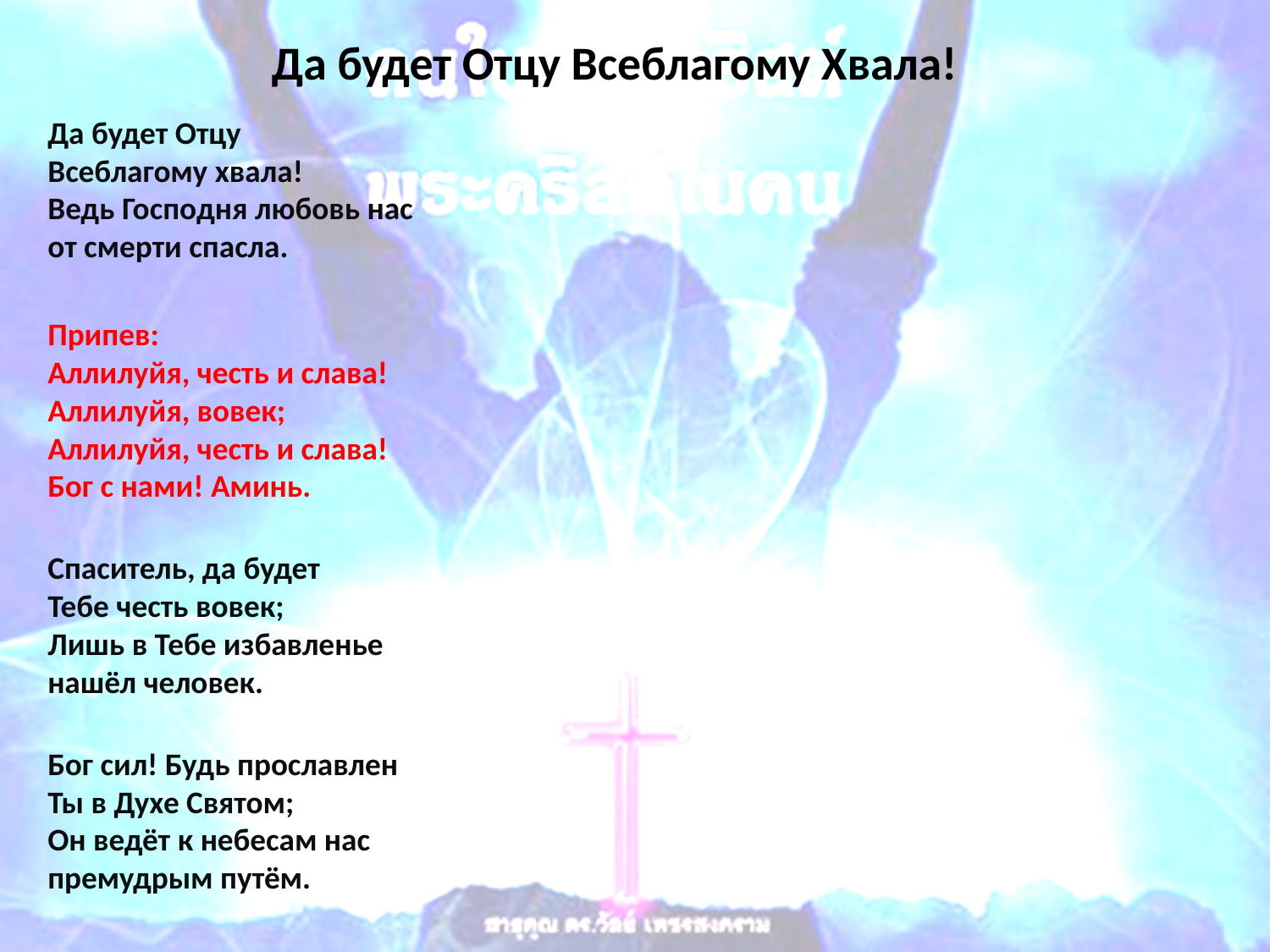

# Да будет Отцу Всеблагому Хвала!
Да будет Отцу
Всеблагому хвала!
Ведь Господня любовь нас
от смерти спасла.

Припев:
Аллилуйя, честь и слава!
Аллилуйя, вовек;
Аллилуйя, честь и слава!
Бог с нами! Аминь.
Спаситель, да будет
Тебе честь вовек;
Лишь в Тебе избавленье
нашёл человек.
Бог сил! Будь прославлен
Ты в Духе Святом;
Он ведёт к небесам нас
премудрым путём.